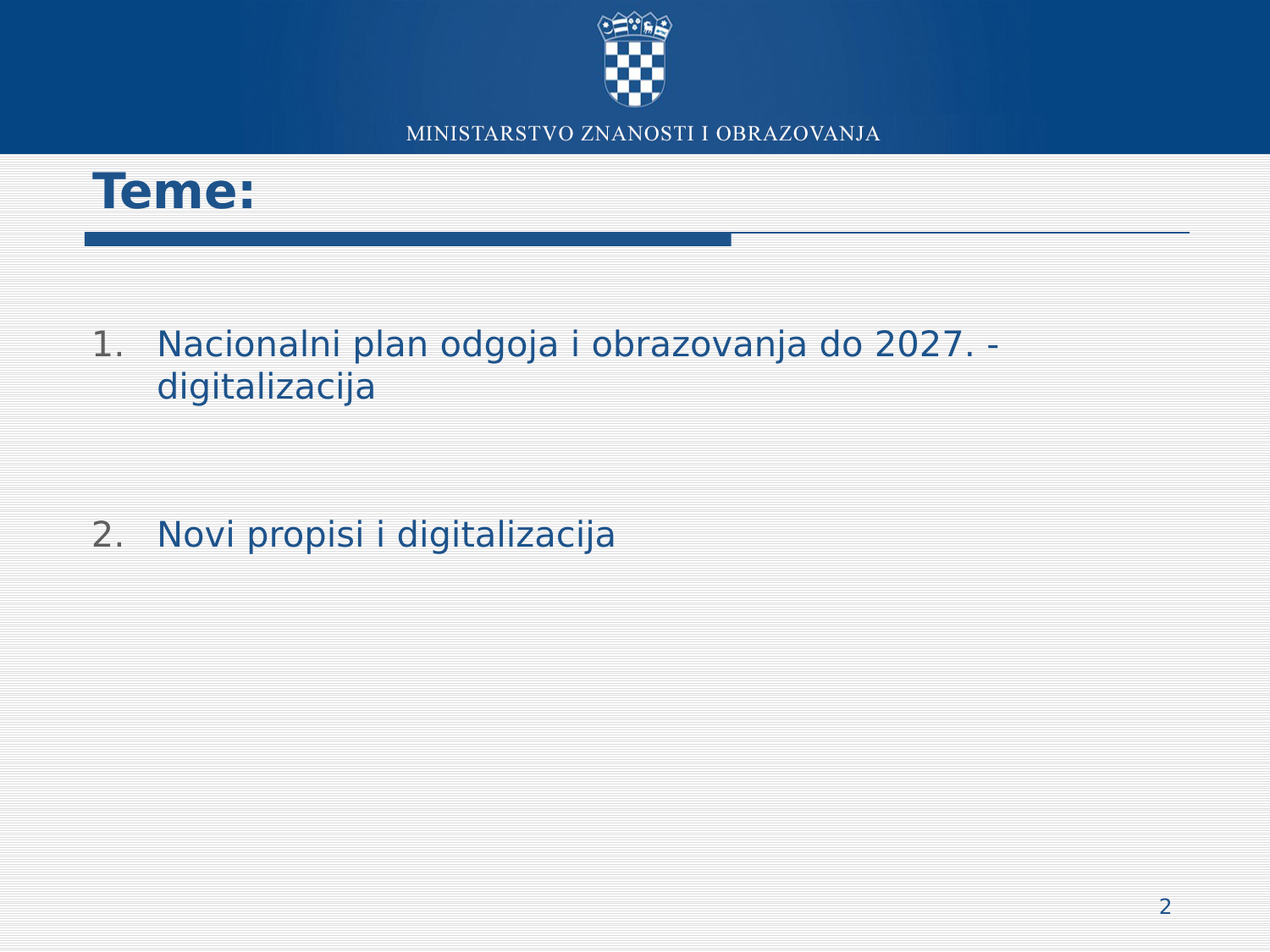

# Teme:

Nacionalni plan odgoja i obrazovanja do 2027. - digitalizacija

Novi propisi i digitalizacija

2